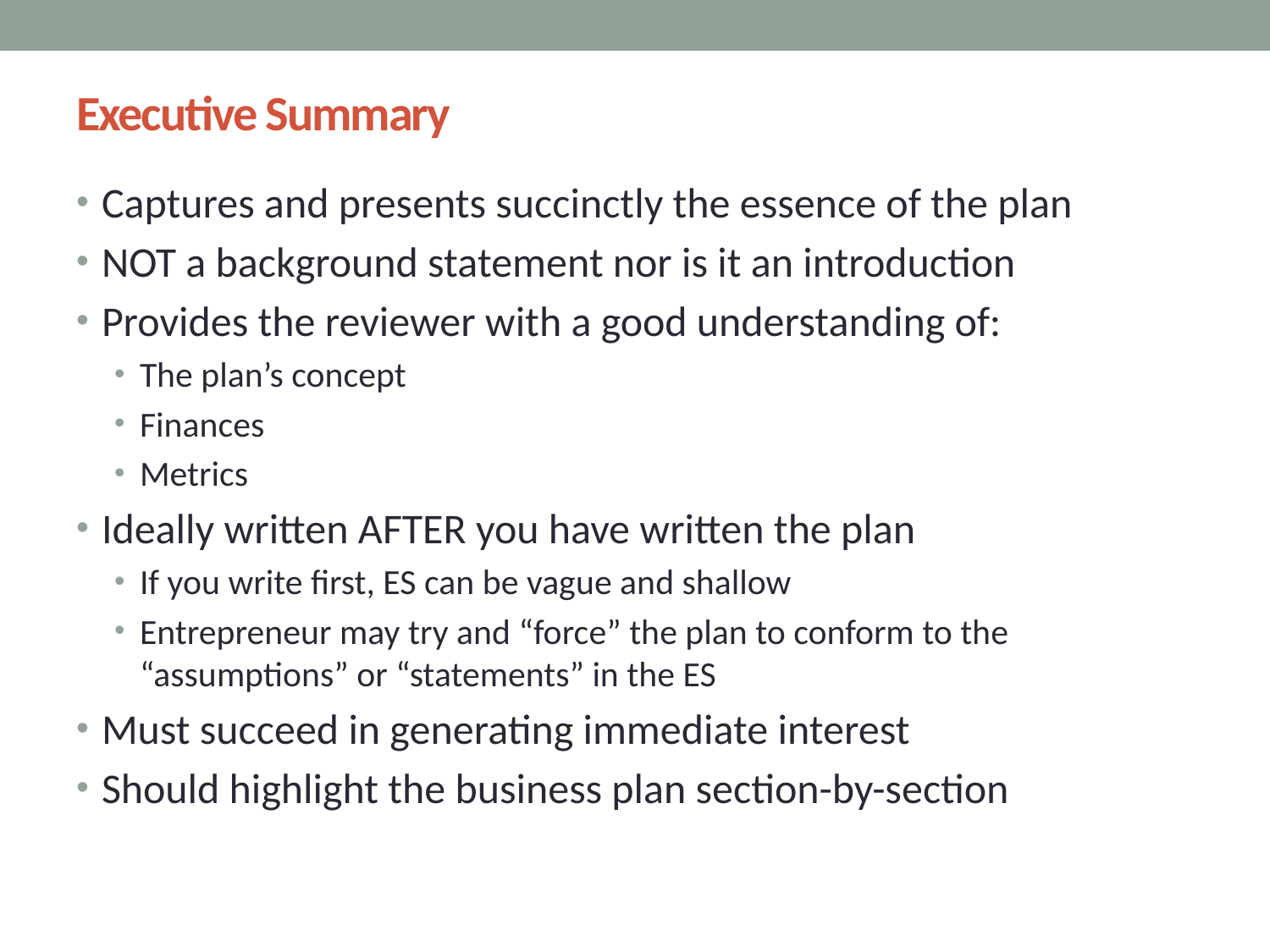

# Executive Summary
Captures and presents succinctly the essence of the plan
NOT a background statement nor is it an introduction
Provides the reviewer with a good understanding of:
The plan’s concept
Finances
Metrics
Ideally written AFTER you have written the plan
If you write first, ES can be vague and shallow
Entrepreneur may try and “force” the plan to conform to the “assumptions” or “statements” in the ES
Must succeed in generating immediate interest
Should highlight the business plan section-by-section